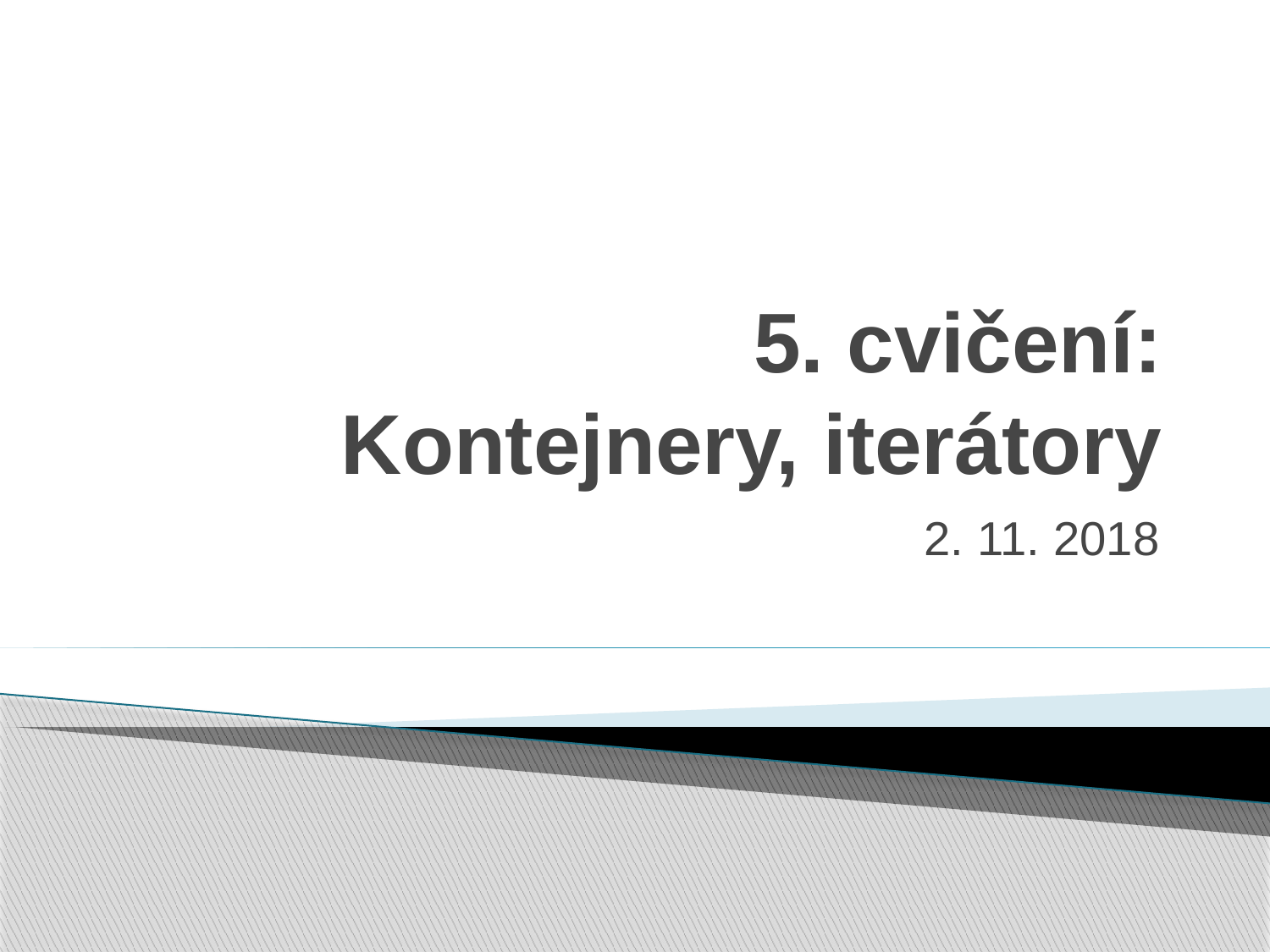

# 5. cvičení: Kontejnery, iterátory
2. 11. 2018